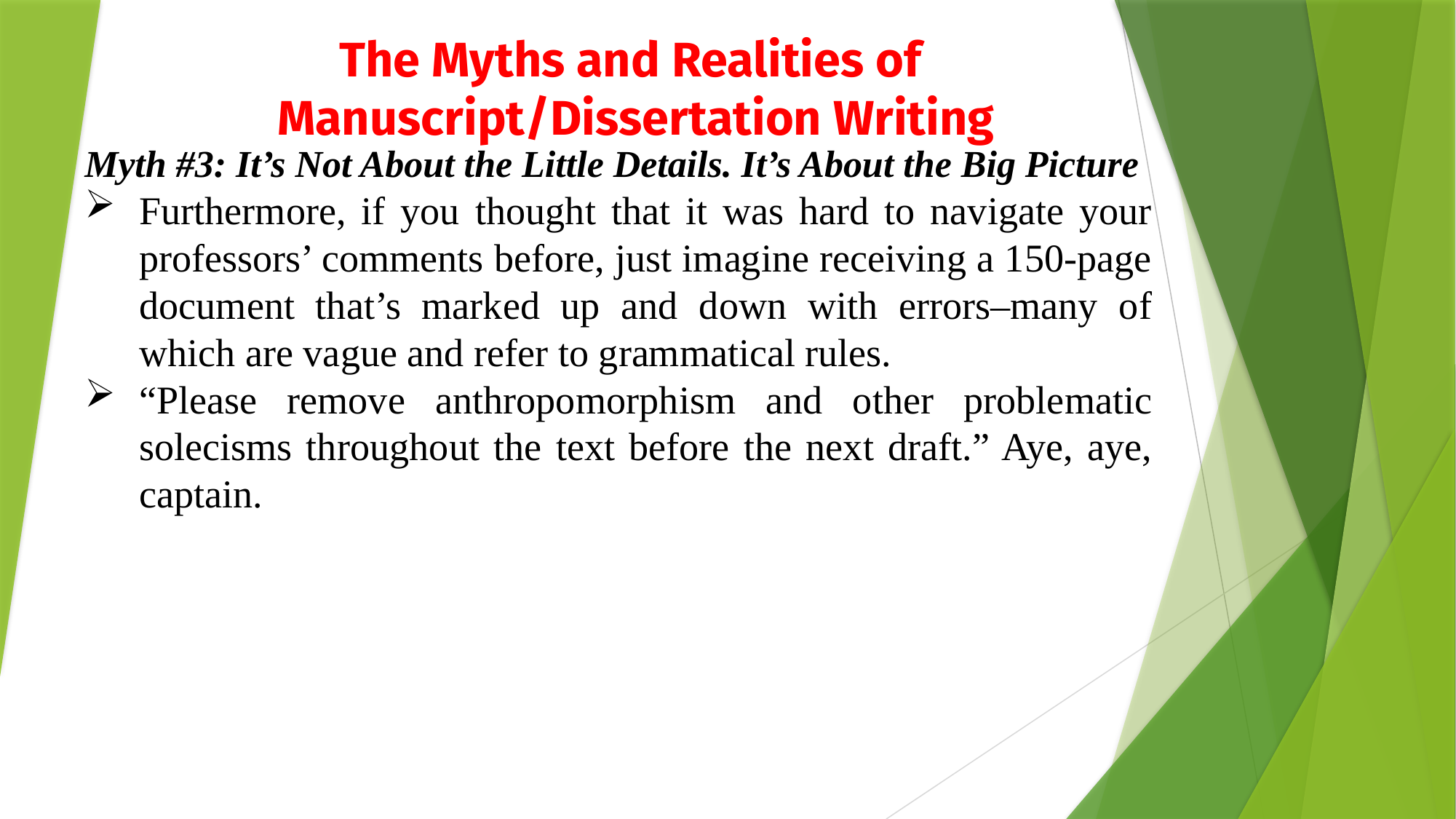

The Myths and Realities of
Manuscript/Dissertation Writing
Myth #3: It’s Not About the Little Details. It’s About the Big Picture
Furthermore, if you thought that it was hard to navigate your professors’ comments before, just imagine receiving a 150-page document that’s marked up and down with errors–many of which are vague and refer to grammatical rules.
“Please remove anthropomorphism and other problematic solecisms throughout the text before the next draft.” Aye, aye, captain.